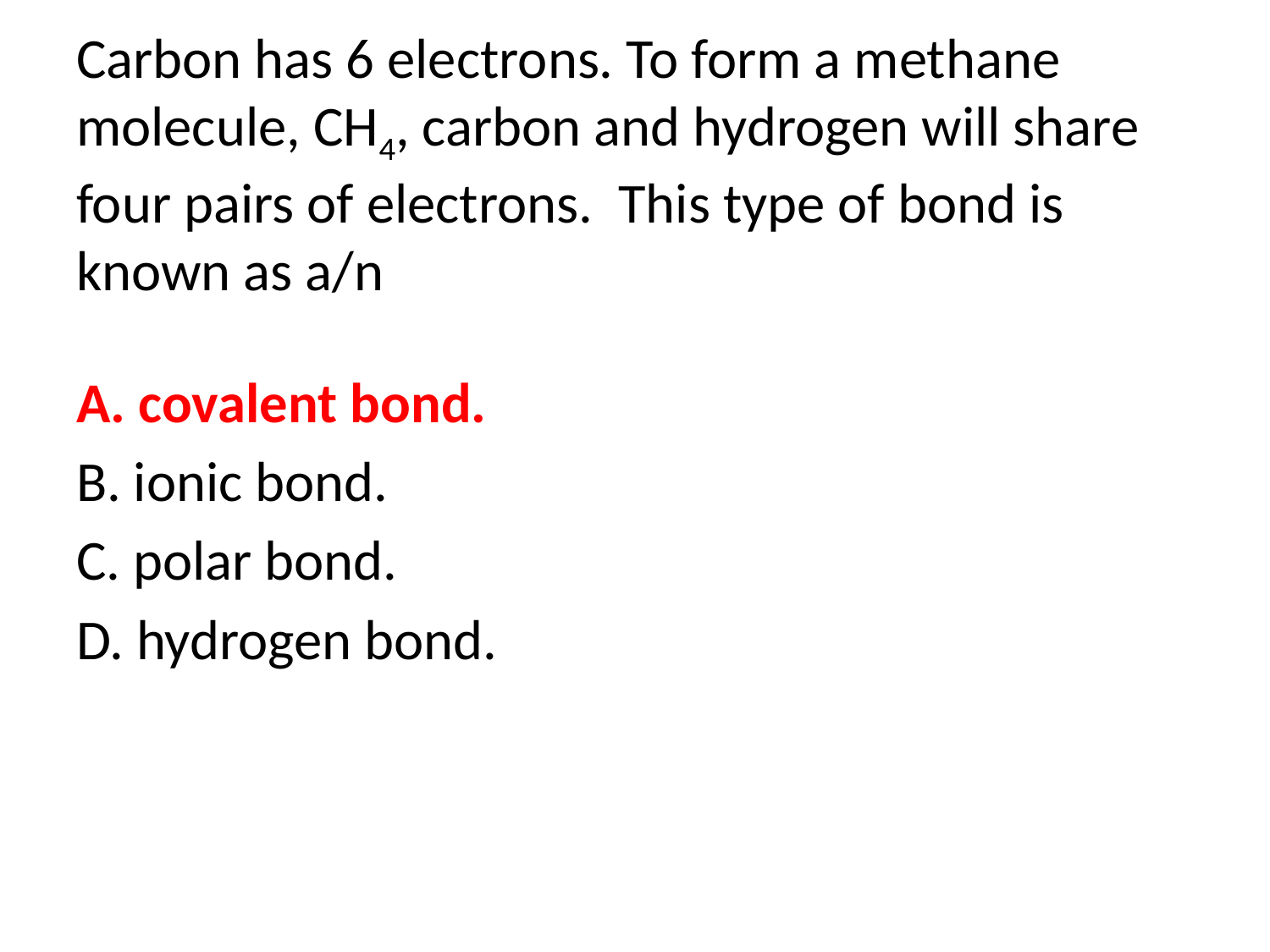

# Carbon has 6 electrons. To form a methane molecule, CH4, carbon and hydrogen will share four pairs of electrons.  This type of bond is known as a/n
A. covalent bond.
B. ionic bond.
C. polar bond.
D. hydrogen bond.